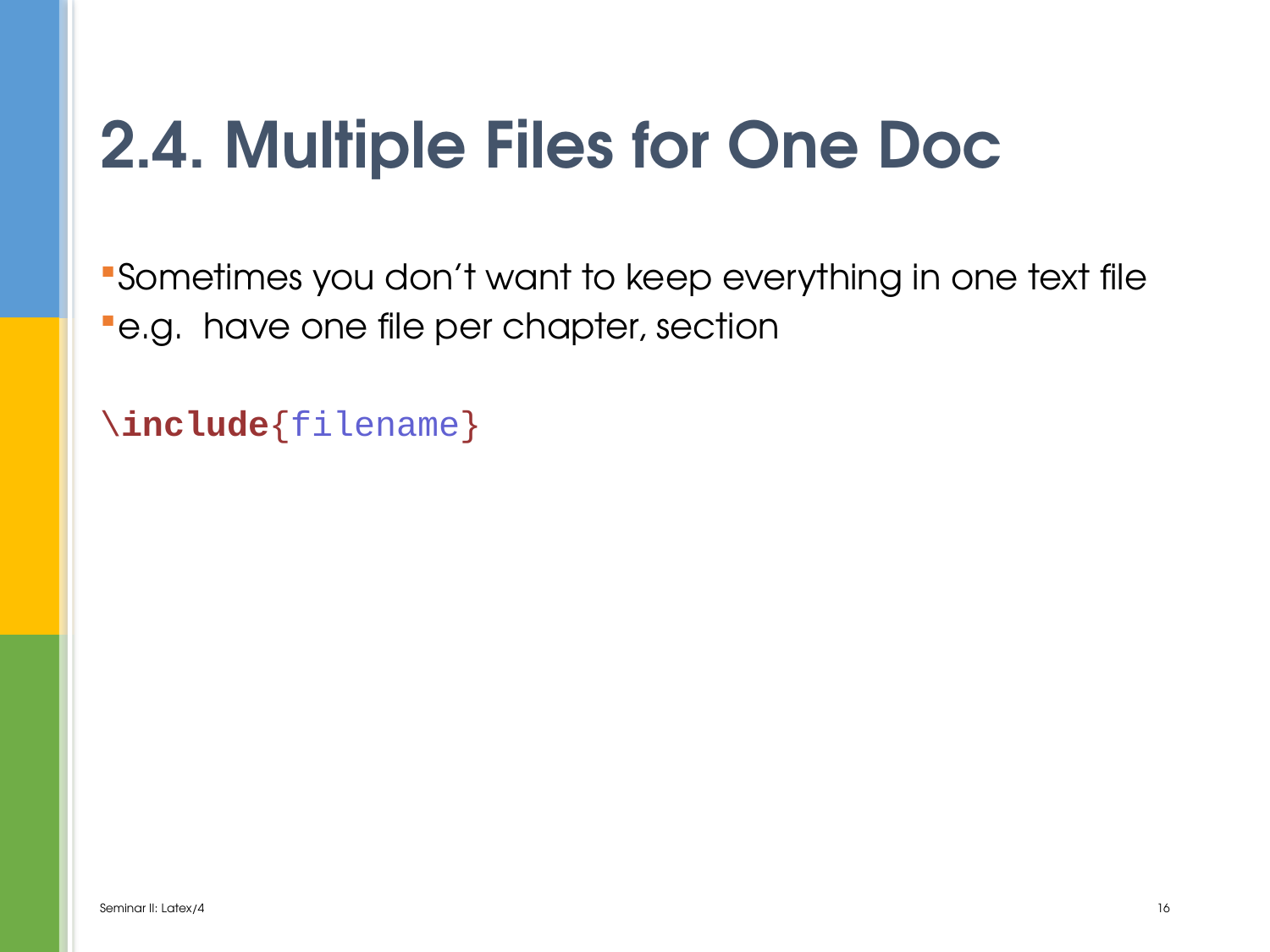

# 2.4. Multiple Files for One Doc
Sometimes you don’t want to keep everything in one text file
e.g.  have one file per chapter, section

\include{filename}

Seminar II: Latex/4
16